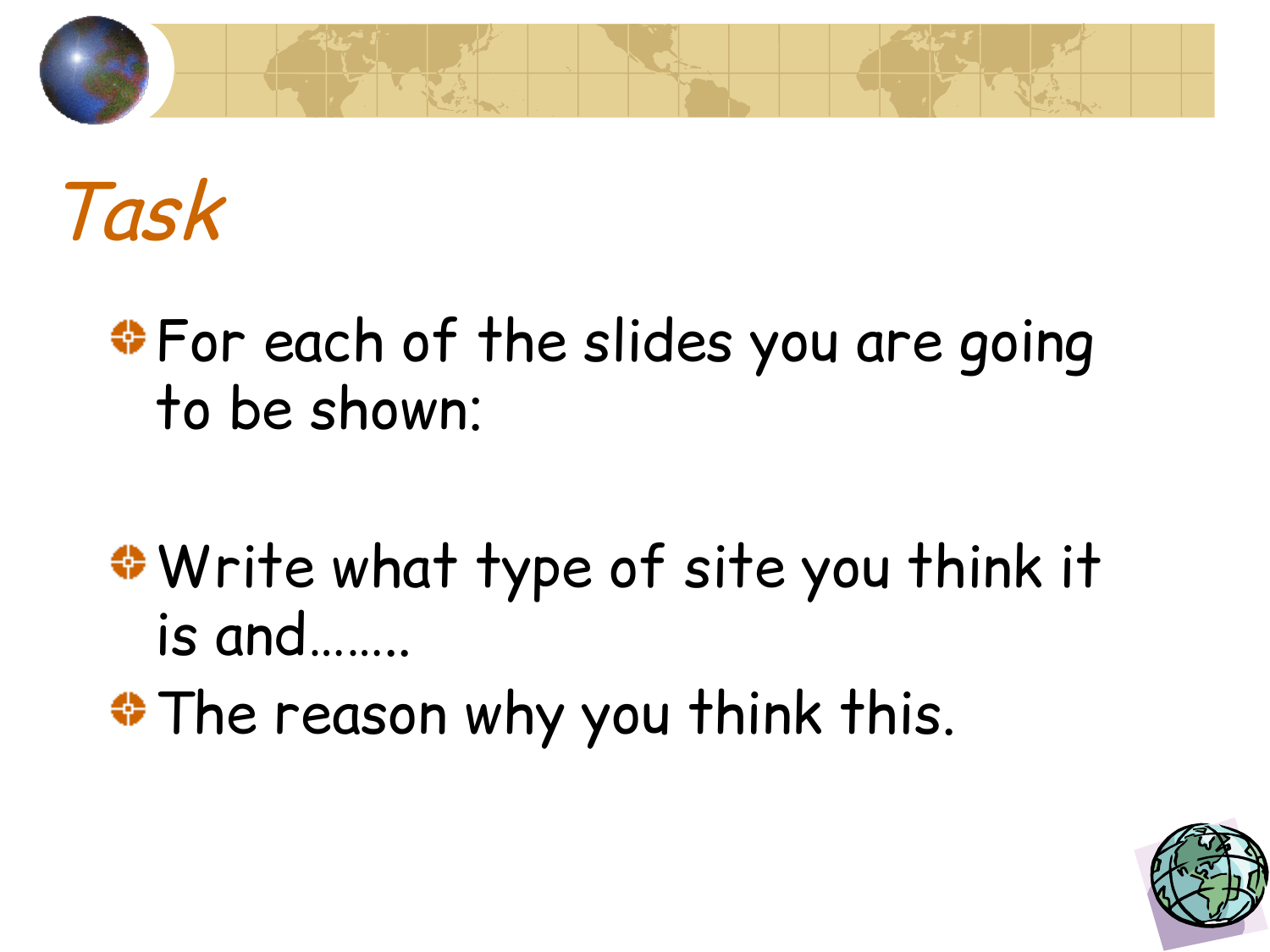

# Task
For each of the slides you are going to be shown:

Write what type of site you think it is and……..
The reason why you think this.